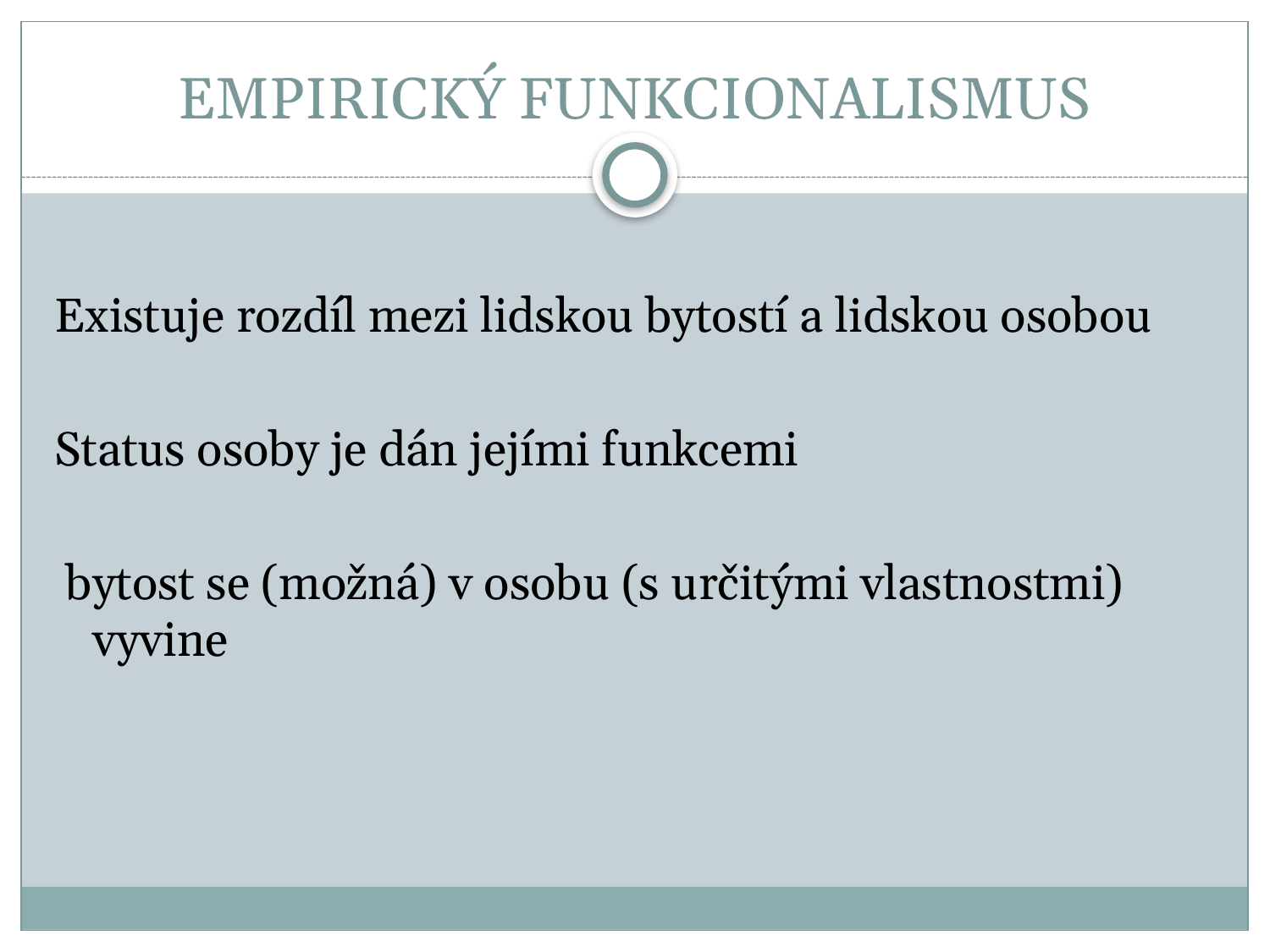

# EMPIRICKÝ FUNKCIONALISMUS

Existuje rozdíl mezi lidskou bytostí a lidskou osobou

Status osoby je dán jejími funkcemi

 bytost se (možná) v osobu (s určitými vlastnostmi) vyvine